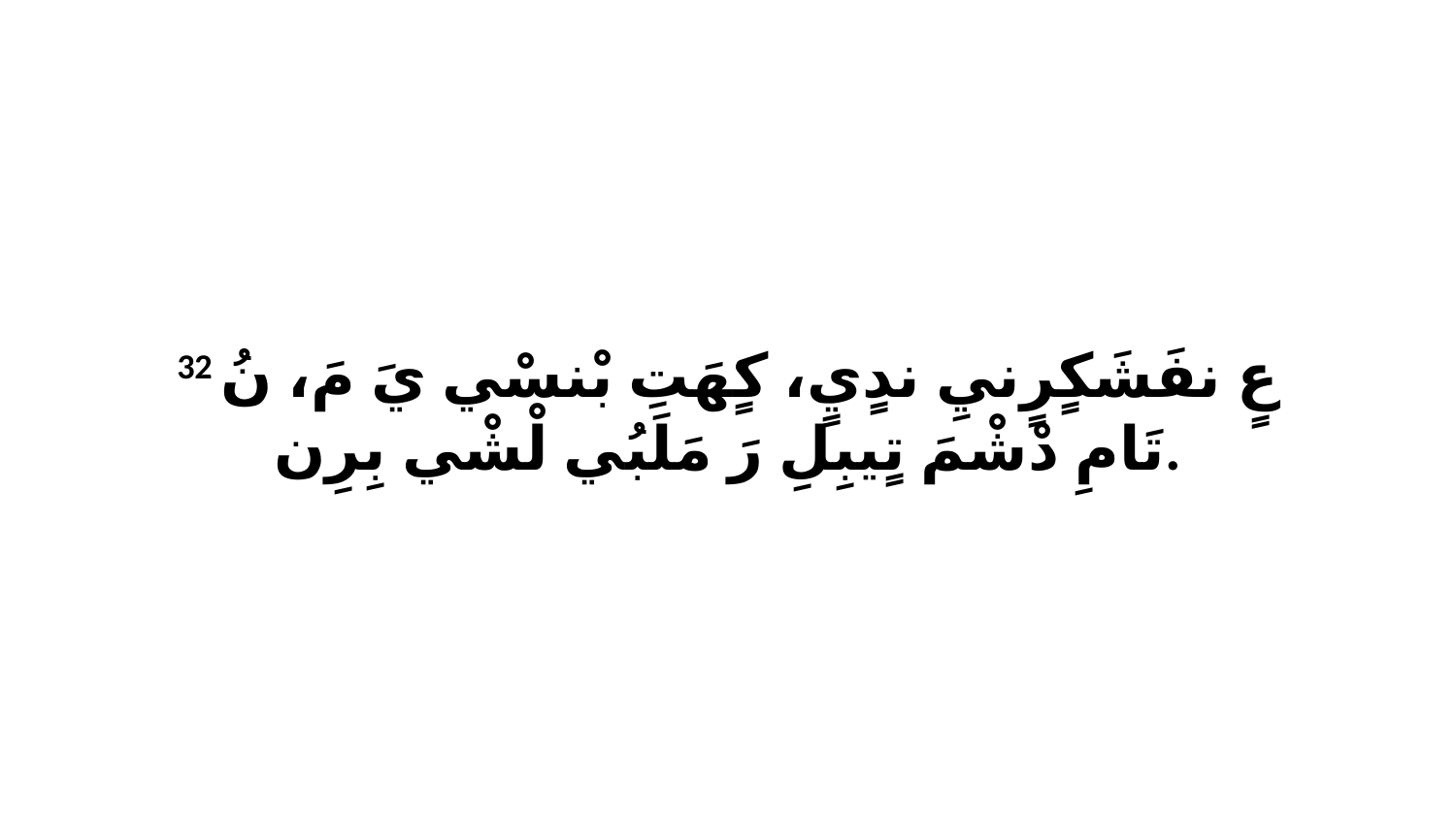

32 عٍ نفَشَكٍرٍنيِ ندٍيٍ، كٍهَتِ بْنسْي يَ مَ، نُ تَامِ دْشْمَ تٍيبِلِ رَ مَلَبُي لْشْي بِرِن.